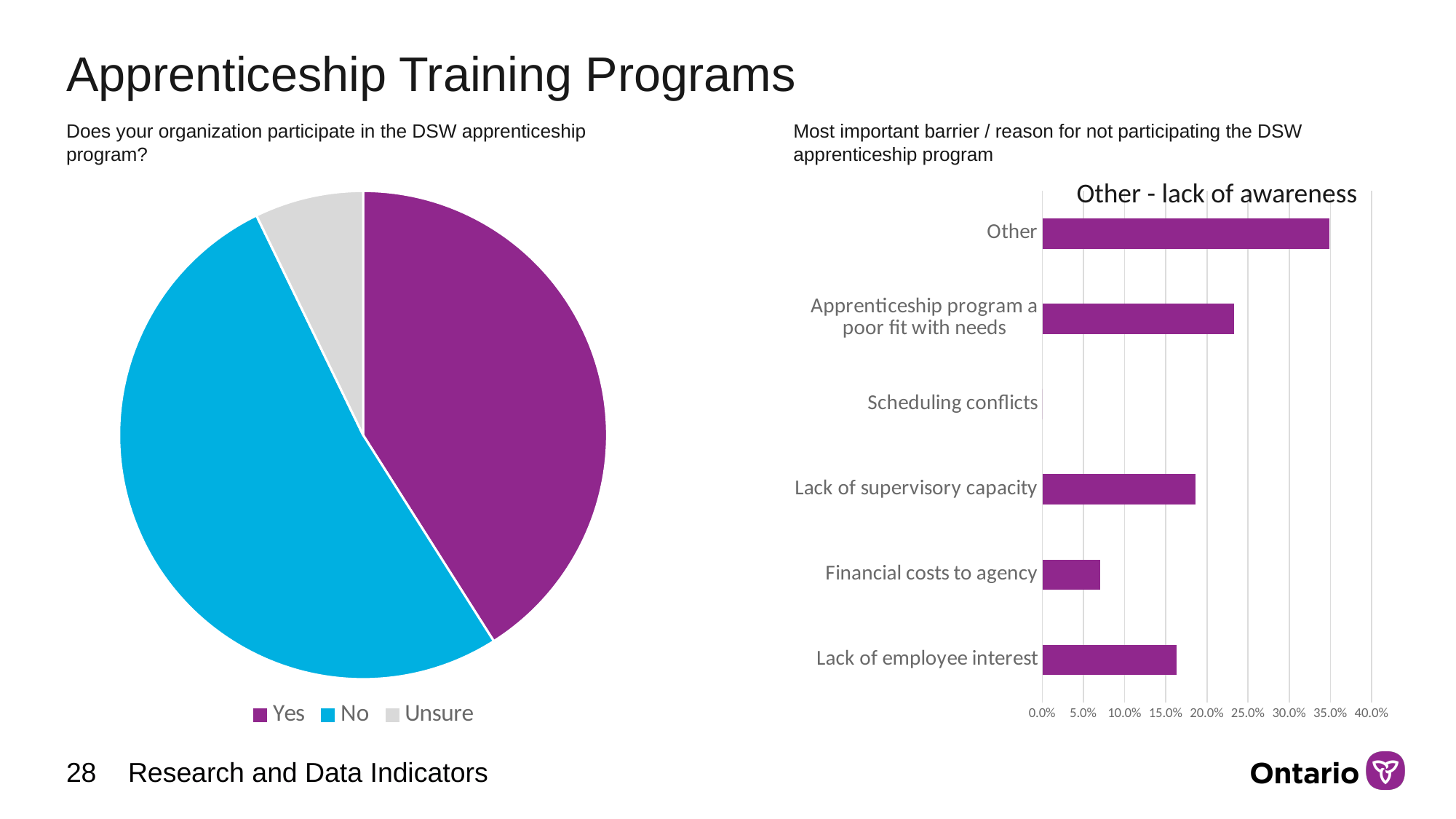

# Apprenticeship Training Programs
Does your organization participate in the DSW apprenticeship program?

Most important barrier / reason for not participating the DSW apprenticeship program

Other - lack of awareness

### Chart

| Category | Does your organization participate in the DSW apprenticeship program? |
|---|---|
| Yes | 0.41 |
| No | 0.518 |
| Unsure | 0.072 |

### Chart

| Category |  |
|---|---|
| Lack of employee interest | 0.163 |
| Financial costs to agency | 0.07 |
| Lack of supervisory capacity | 0.186 |
| Scheduling conflicts | 0.0 |
| Apprenticeship program a poor fit with needs | 0.233 |
| Other | 0.349 |
28
Research and Data Indicators